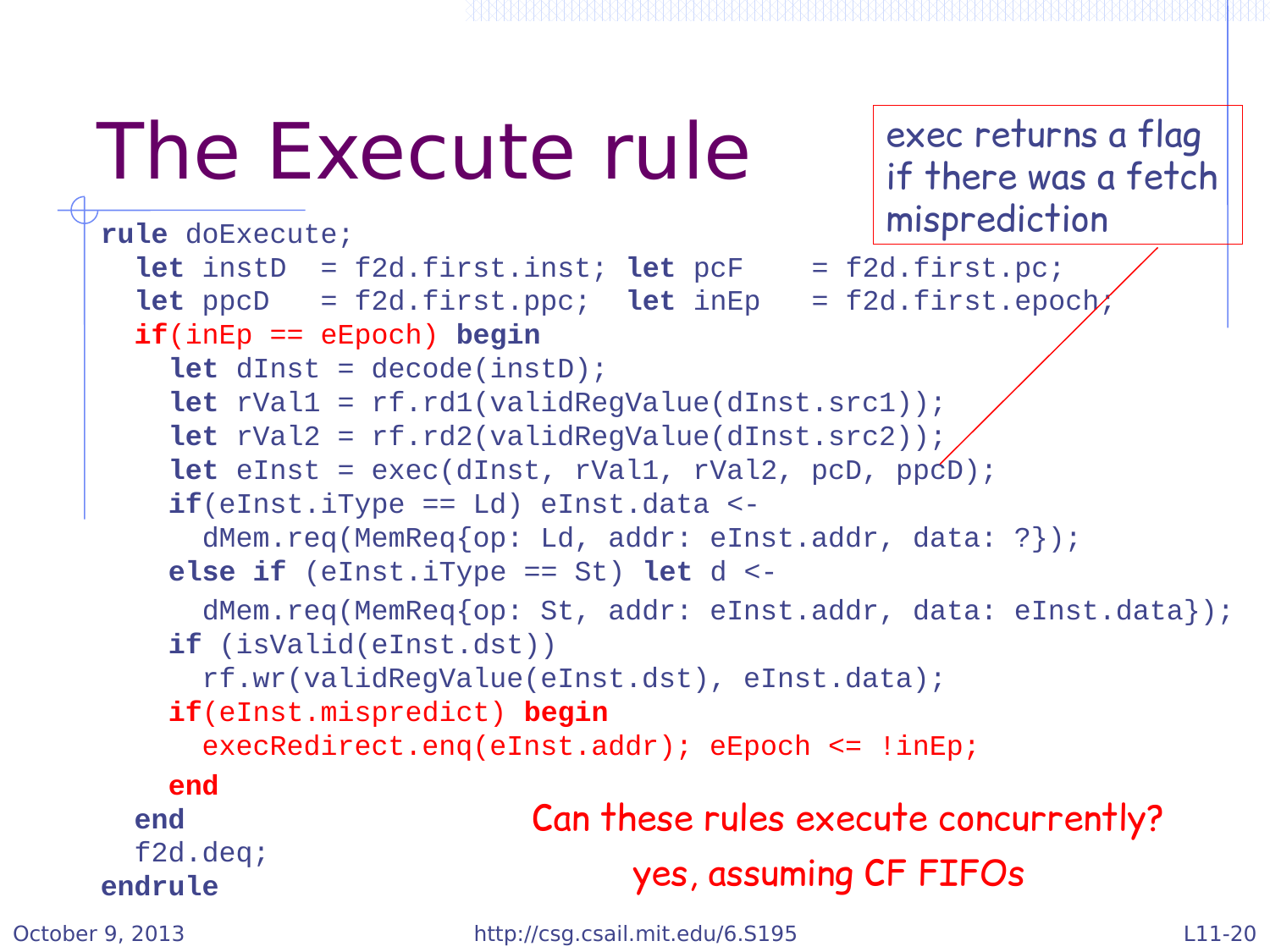

# The Execute rule
exec returns a flag if there was a fetch misprediction
rule doExecute;
  let instD  = f2d.first.inst; let pcF    = f2d.first.pc;
  let ppcD   = f2d.first.ppc;  let inEp   = f2d.first.epoch;
  if(inEp == eEpoch) begin
    let dInst = decode(instD);
    let rVal1 = rf.rd1(validRegValue(dInst.src1));
    let rVal2 = rf.rd2(validRegValue(dInst.src2));
    let eInst = exec(dInst, rVal1, rVal2, pcD, ppcD);
    if(eInst.iType == Ld) eInst.data <-
      dMem.req(MemReq{op: Ld, addr: eInst.addr, data: ?});
    else if (eInst.iType == St) let d <-
      dMem.req(MemReq{op: St, addr: eInst.addr, data: eInst.data});
    if (isValid(eInst.dst))
      rf.wr(validRegValue(eInst.dst), eInst.data);
    if(eInst.mispredict) begin
      execRedirect.enq(eInst.addr); eEpoch <= !inEp;
    end
  end
  f2d.deq;
endrule
Can these rules execute concurrently?
yes, assuming CF FIFOs
October 9, 2013
http://csg.csail.mit.edu/6.S195
L11-20